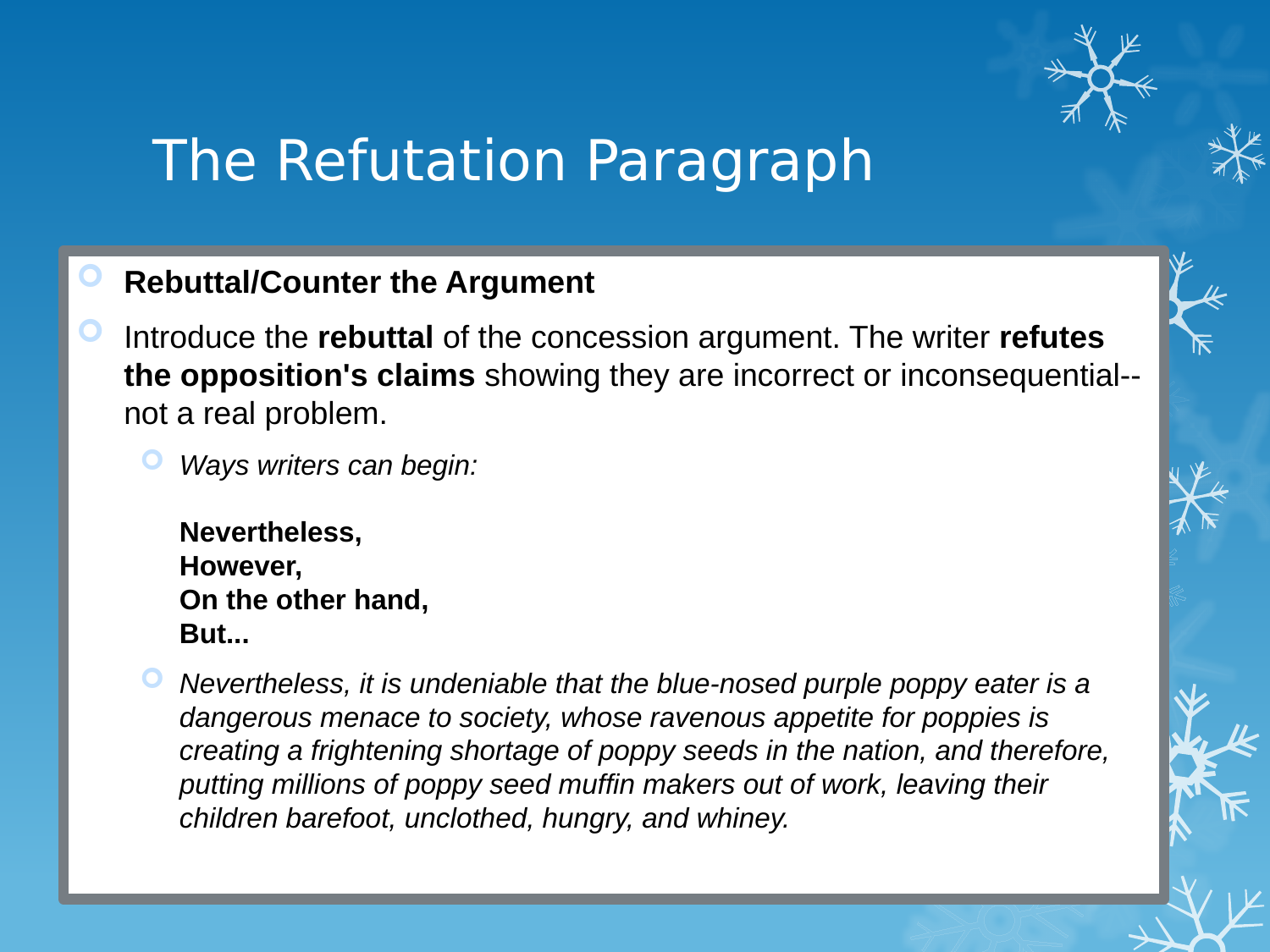

# The Refutation Paragraph
Rebuttal/Counter the Argument
Introduce the rebuttal of the concession argument. The writer refutes the opposition's claims showing they are incorrect or inconsequential--not a real problem.
Ways writers can begin:
Nevertheless,
However,
On the other hand,
But...
Nevertheless, it is undeniable that the blue-nosed purple poppy eater is a dangerous menace to society, whose ravenous appetite for poppies is creating a frightening shortage of poppy seeds in the nation, and therefore, putting millions of poppy seed muffin makers out of work, leaving their children barefoot, unclothed, hungry, and whiney.